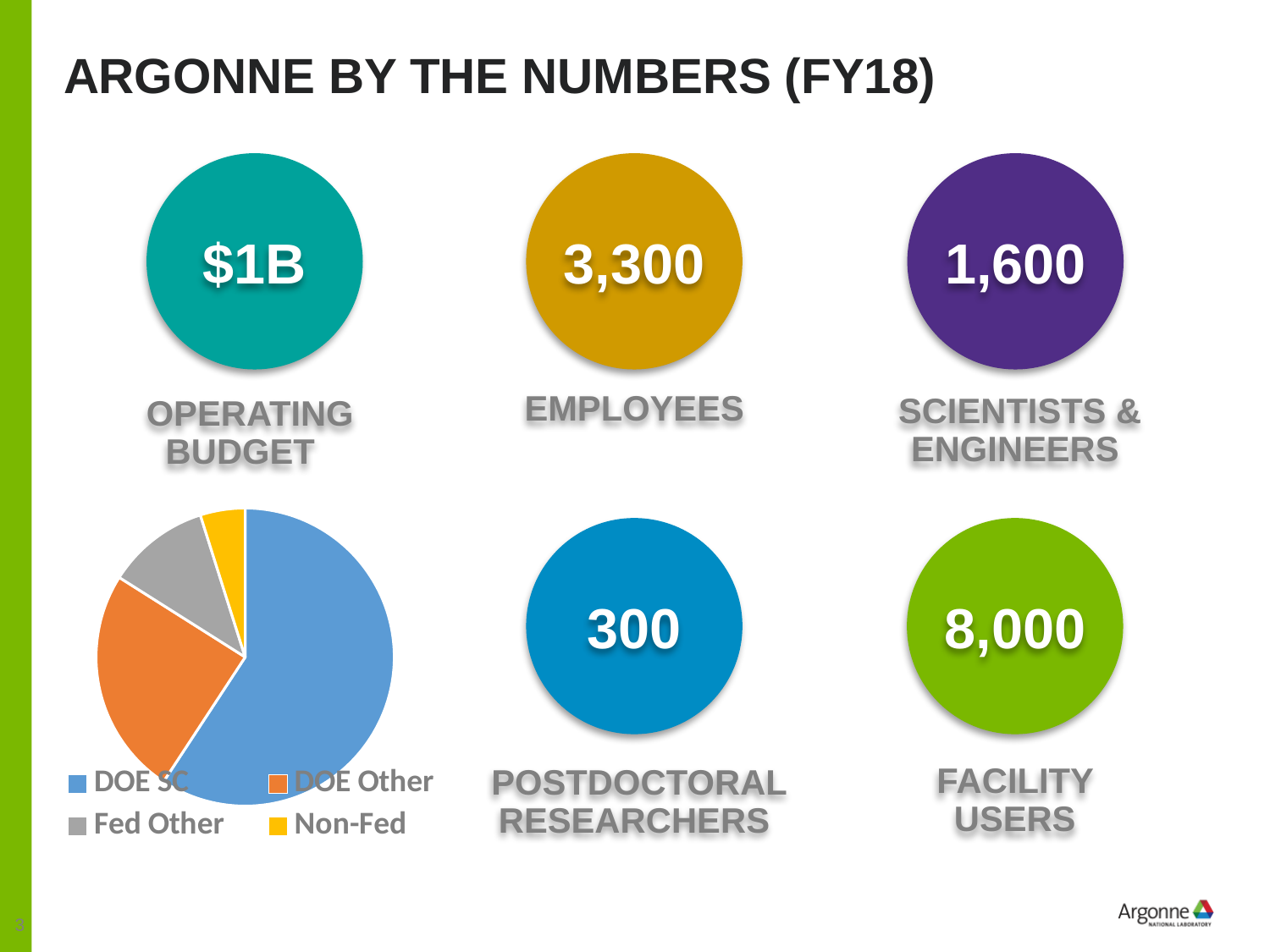

# Argonne by the numbers (FY18)
$1B

3,300

1,600

employees
 scientists & engineers
 operating budget

### Chart

| Category | DOE SC |
|---|---|
| DOE SC | 462.0 |
| DOE Other | 193.0 |
| Fed Other | 87.0 |
| Non-Fed | 38.0 |
300

8,000

 FACILITY
USERS
 Postdoctoral researchers
3